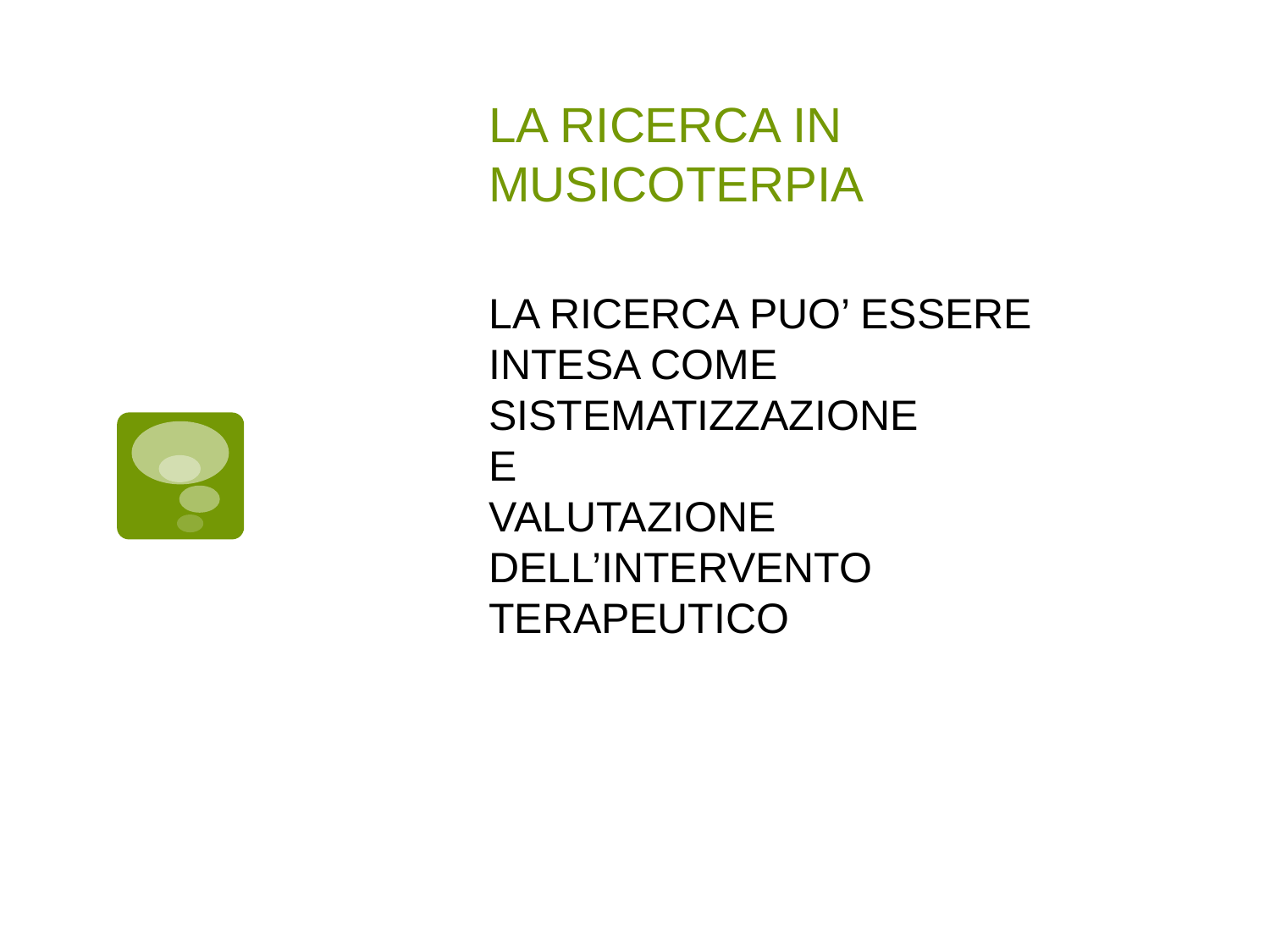

# LA RICERCA IN MUSICOTERPIA
LA RICERCA PUO’ ESSERE INTESA COME SISTEMATIZZAZIONE
E
VALUTAZIONE DELL’INTERVENTO TERAPEUTICO